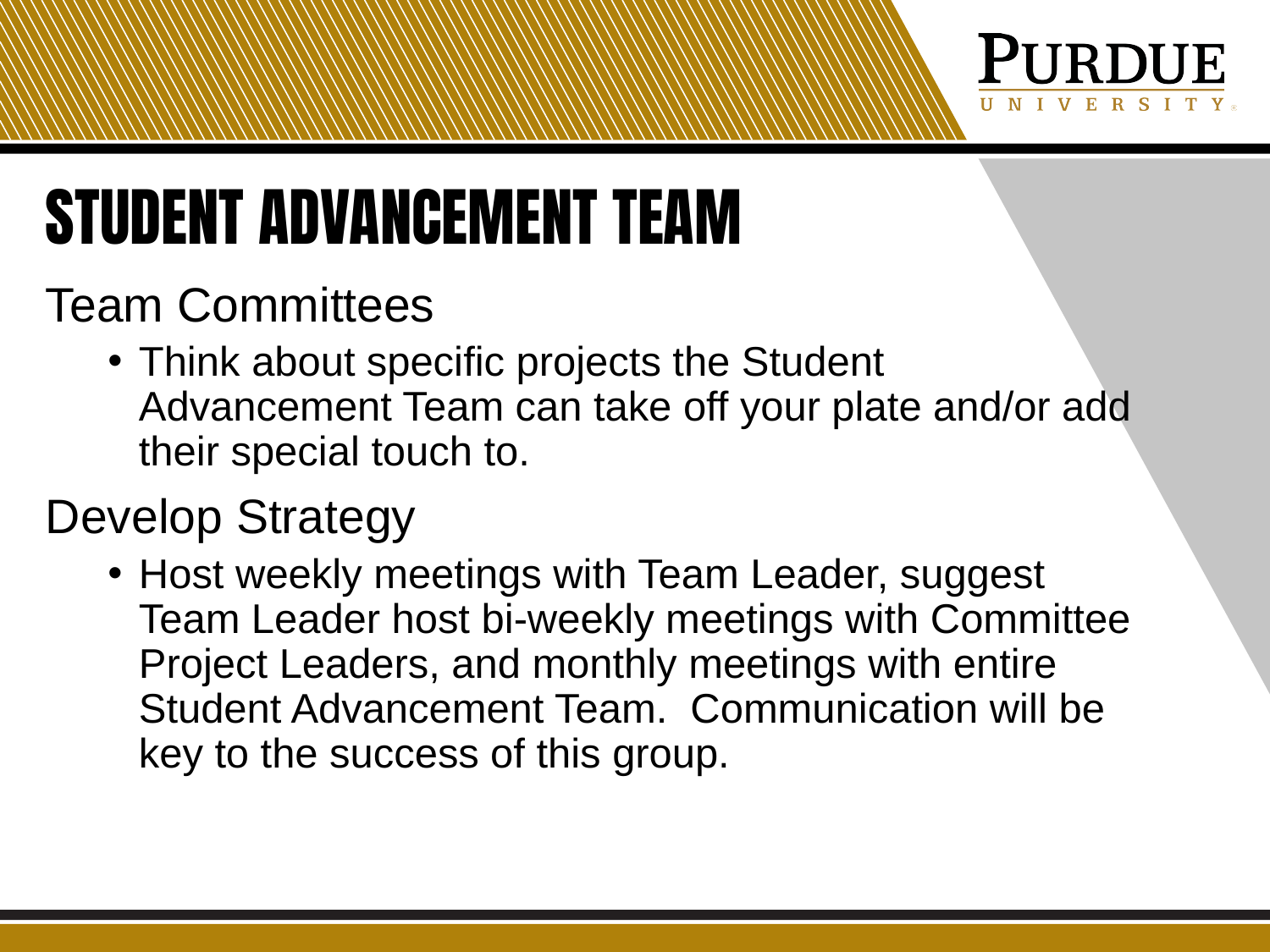

# Student advancement team
Team Committees
Think about specific projects the Student Advancement Team can take off your plate and/or add their special touch to.
Develop Strategy
Host weekly meetings with Team Leader, suggest Team Leader host bi-weekly meetings with Committee Project Leaders, and monthly meetings with entire Student Advancement Team.  Communication will be key to the success of this group.